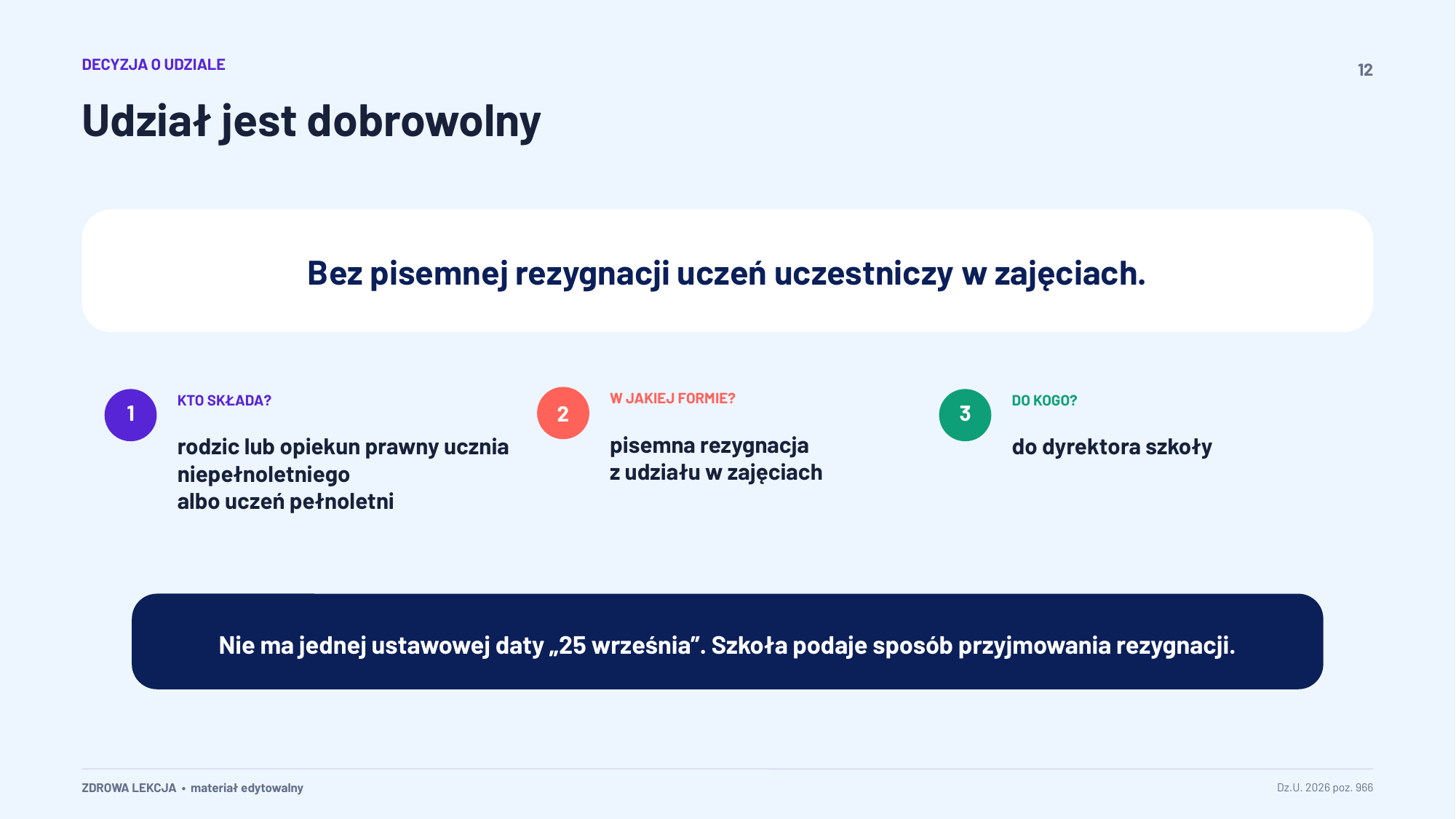

DECYZJA O UDZIALE
12
Udział jest dobrowolny

Bez pisemnej rezygnacji uczeń uczestniczy w zajęciach.

W JAKIEJ FORMIE?
KTO SKŁADA?
DO KOGO?
1
3
2
pisemna rezygnacja
z udziału w zajęciach
rodzic lub opiekun prawny ucznia niepełnoletniego
albo uczeń pełnoletni
do dyrektora szkoły

Nie ma jednej ustawowej daty „25 września”. Szkoła podaje sposób przyjmowania rezygnacji.

ZDROWA LEKCJA  •  materiał edytowalny
Dz.U. 2026 poz. 966